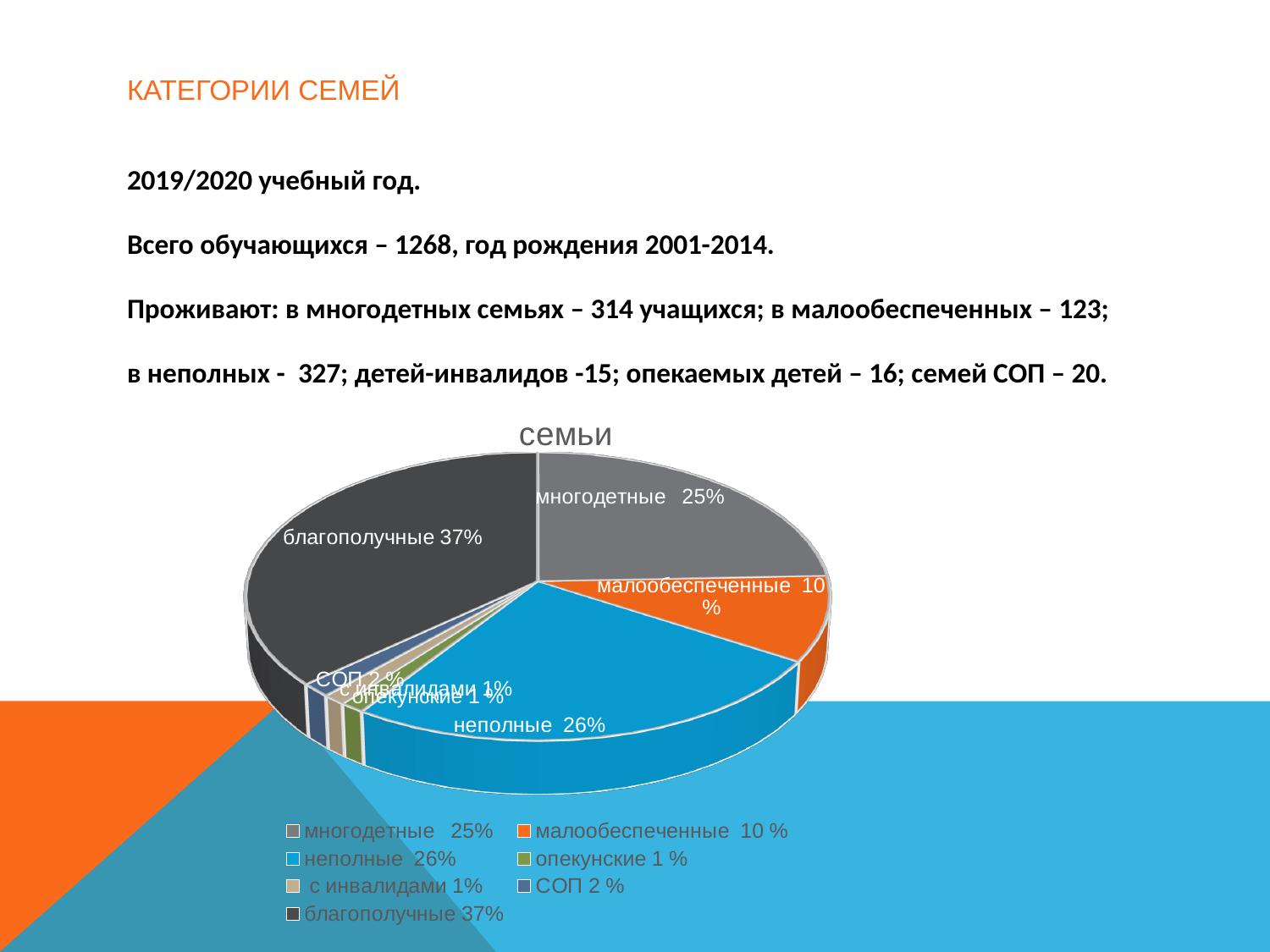

# Категории семей
2019/2020 учебный год.
Всего обучающихся – 1268, год рождения 2001-2014.
Проживают: в многодетных семьях – 314 учащихся; в малообеспеченных – 123;
в неполных -  327; детей-инвалидов -15; опекаемых детей – 16; семей СОП – 20.

[unsupported chart]